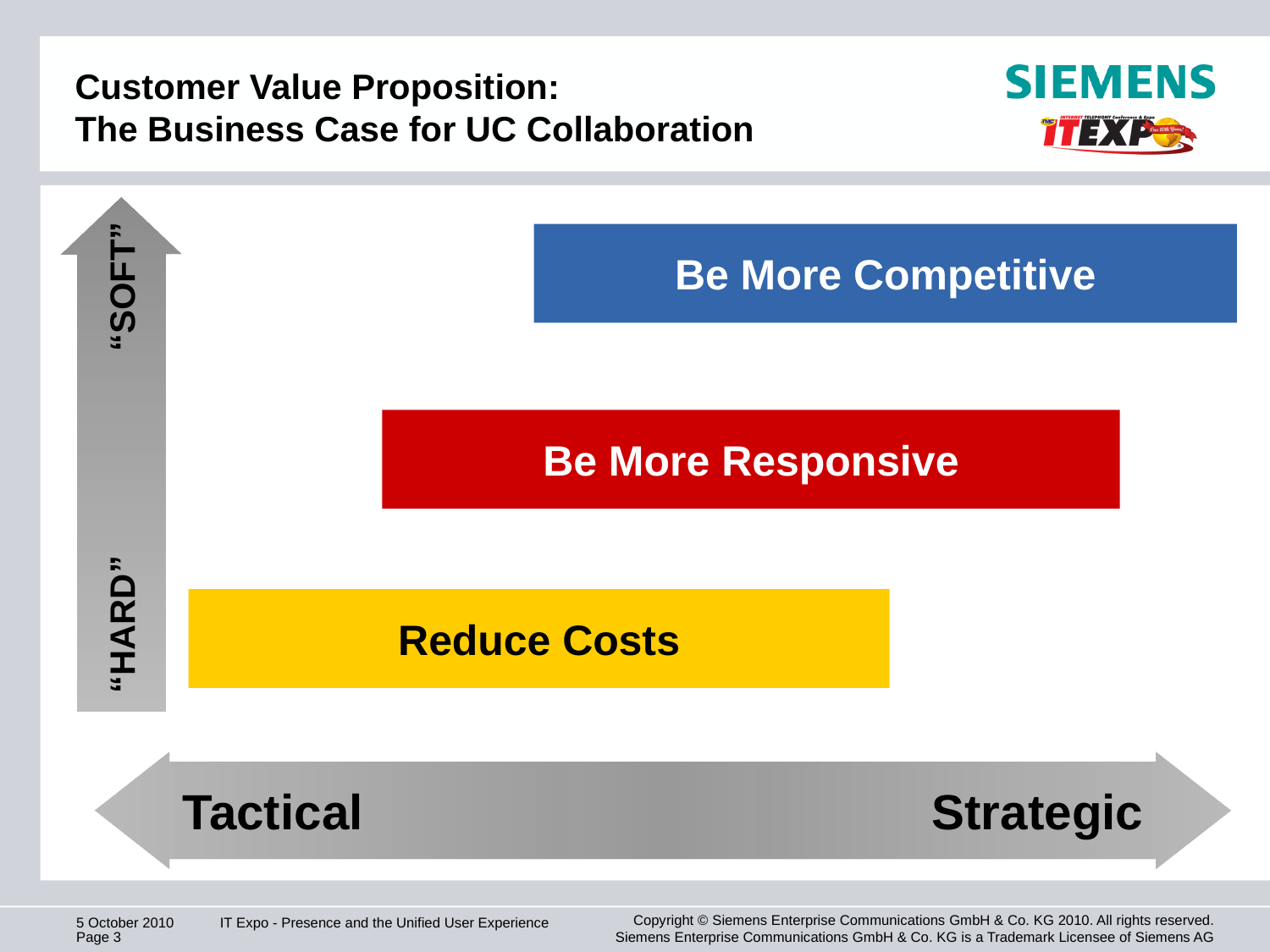

# Customer Value Proposition: The Business Case for UC Collaboration

“HARD”                     “SOFT”
Be More Competitive
Be More Responsive
Reduce Costs

Tactical
Strategic